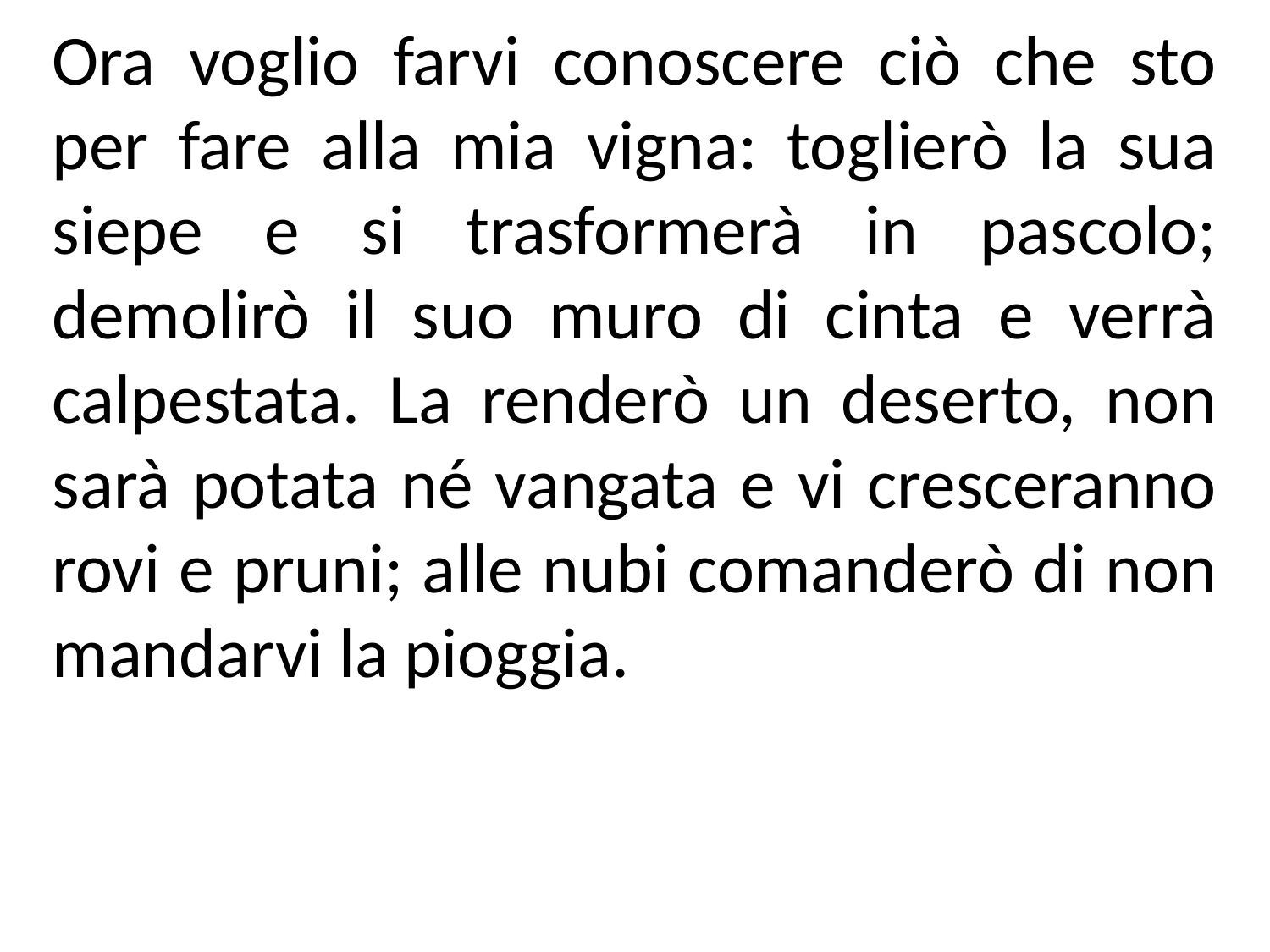

Ora voglio farvi conoscere ciò che sto per fare alla mia vigna: toglierò la sua siepe e si trasformerà in pascolo; demolirò il suo muro di cinta e verrà calpestata. La renderò un deserto, non sarà potata né vangata e vi cresceranno rovi e pruni; alle nubi comanderò di non mandarvi la pioggia.